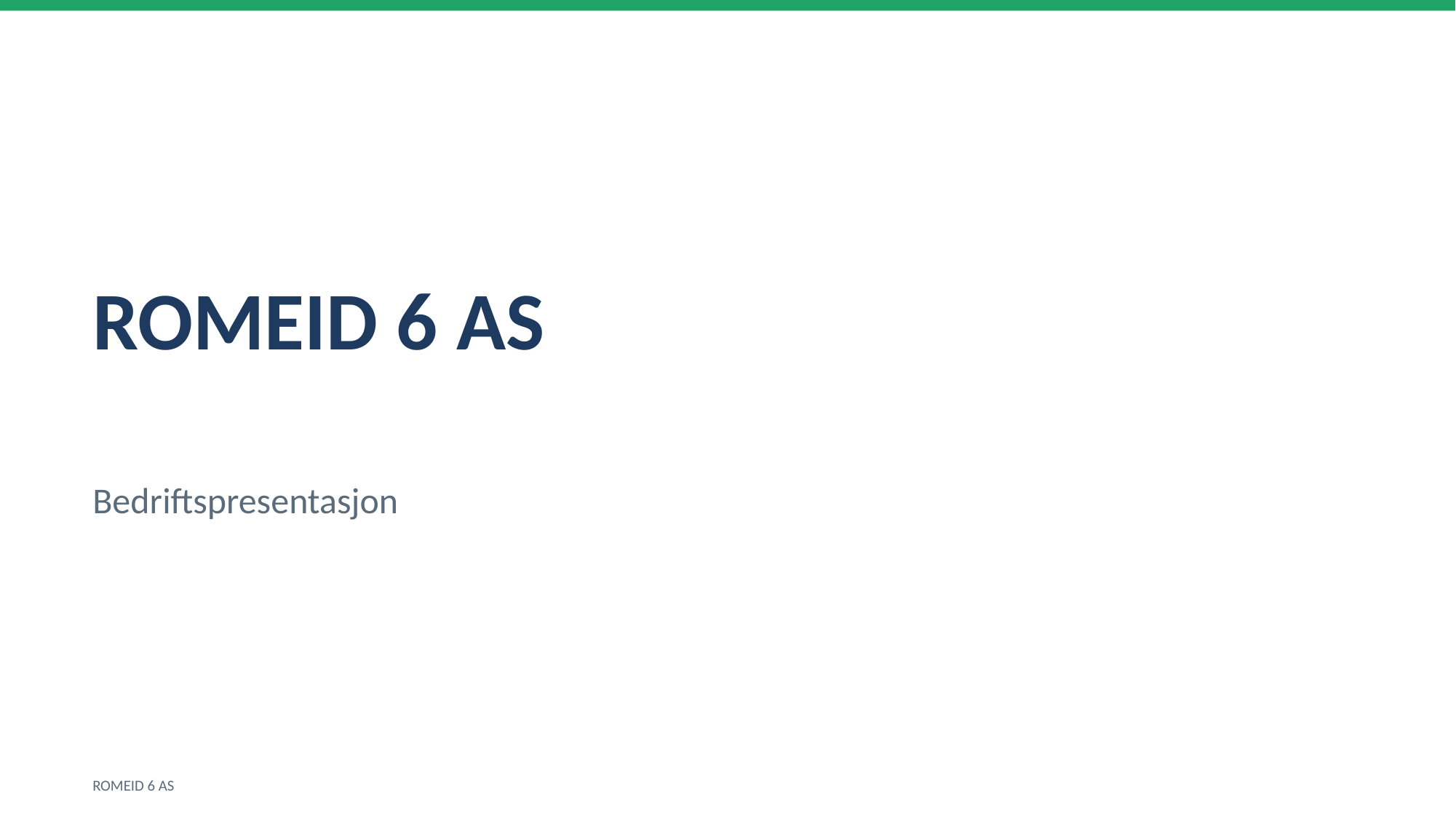

ROMEID 6 AS
Bedriftspresentasjon
ROMEID 6 AS